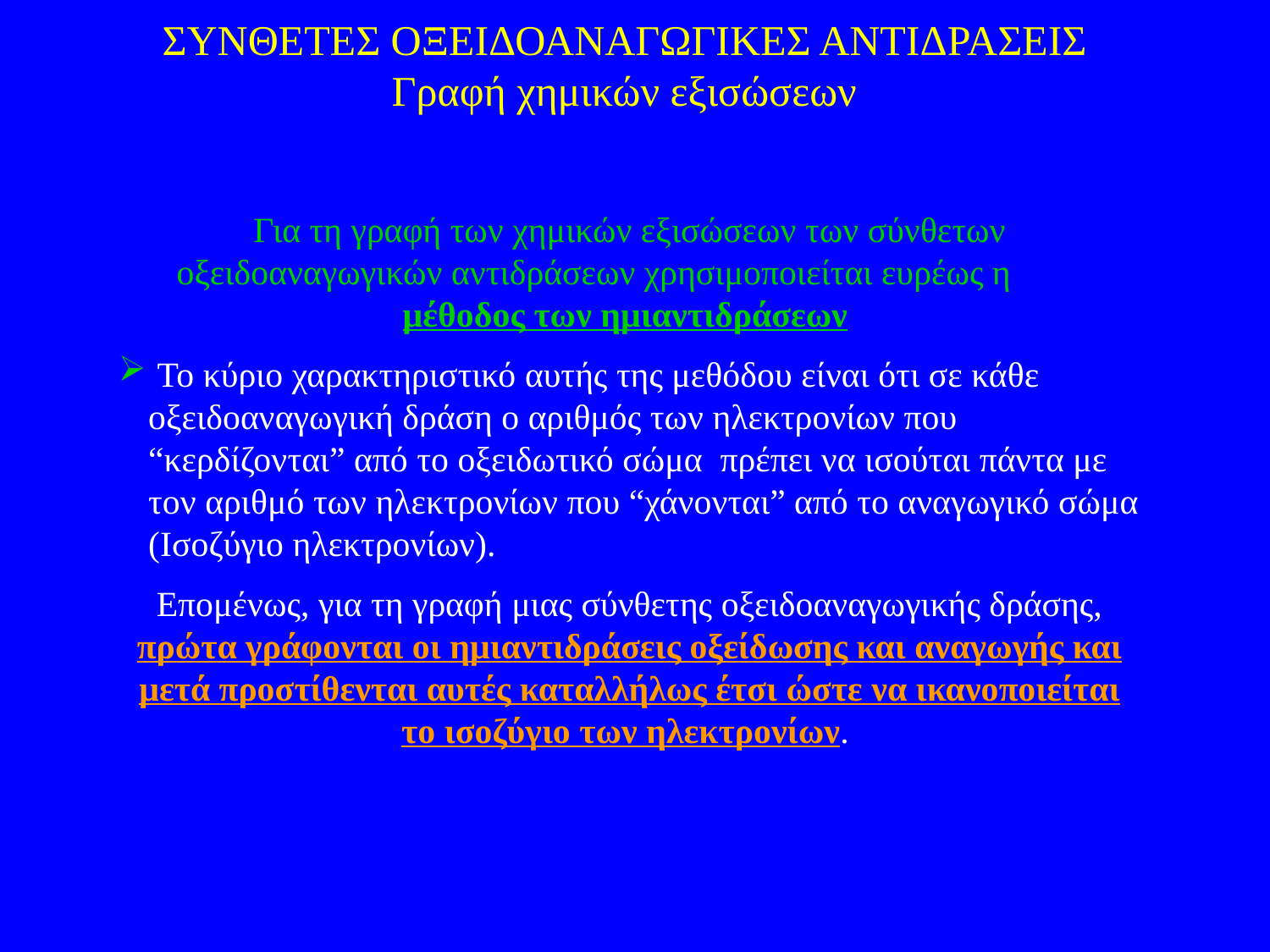

ΣΥΝΘΕΤΕΣ ΟΞΕΙΔΟΑΝΑΓΩΓΙΚΕΣ ΑΝΤΙΔΡΑΣΕΙΣ
Γραφή χημικών εξισώσεων

Για τη γραφή των χημικών εξισώσεων των σύνθετων οξειδοαναγωγικών αντιδράσεων χρησιμοποιείται ευρέως η         μέθοδος των ημιαντιδράσεων
 Το κύριο χαρακτηριστικό αυτής της μεθόδου είναι ότι σε κάθε οξειδοαναγωγική δράση ο αριθμός των ηλεκτρονίων που “κερδίζονται” από το οξειδωτικό σώμα  πρέπει να ισούται πάντα με τον αριθμό των ηλεκτρονίων που “χάνονται” από το αναγωγικό σώμα (Ισοζύγιο ηλεκτρονίων).
Επομένως, για τη γραφή μιας σύνθετης οξειδοαναγωγικής δράσης, πρώτα γράφονται οι ημιαντιδράσεις οξείδωσης και αναγωγής και μετά προστίθενται αυτές καταλλήλως έτσι ώστε να ικανοποιείται το ισοζύγιο των ηλεκτρονίων.